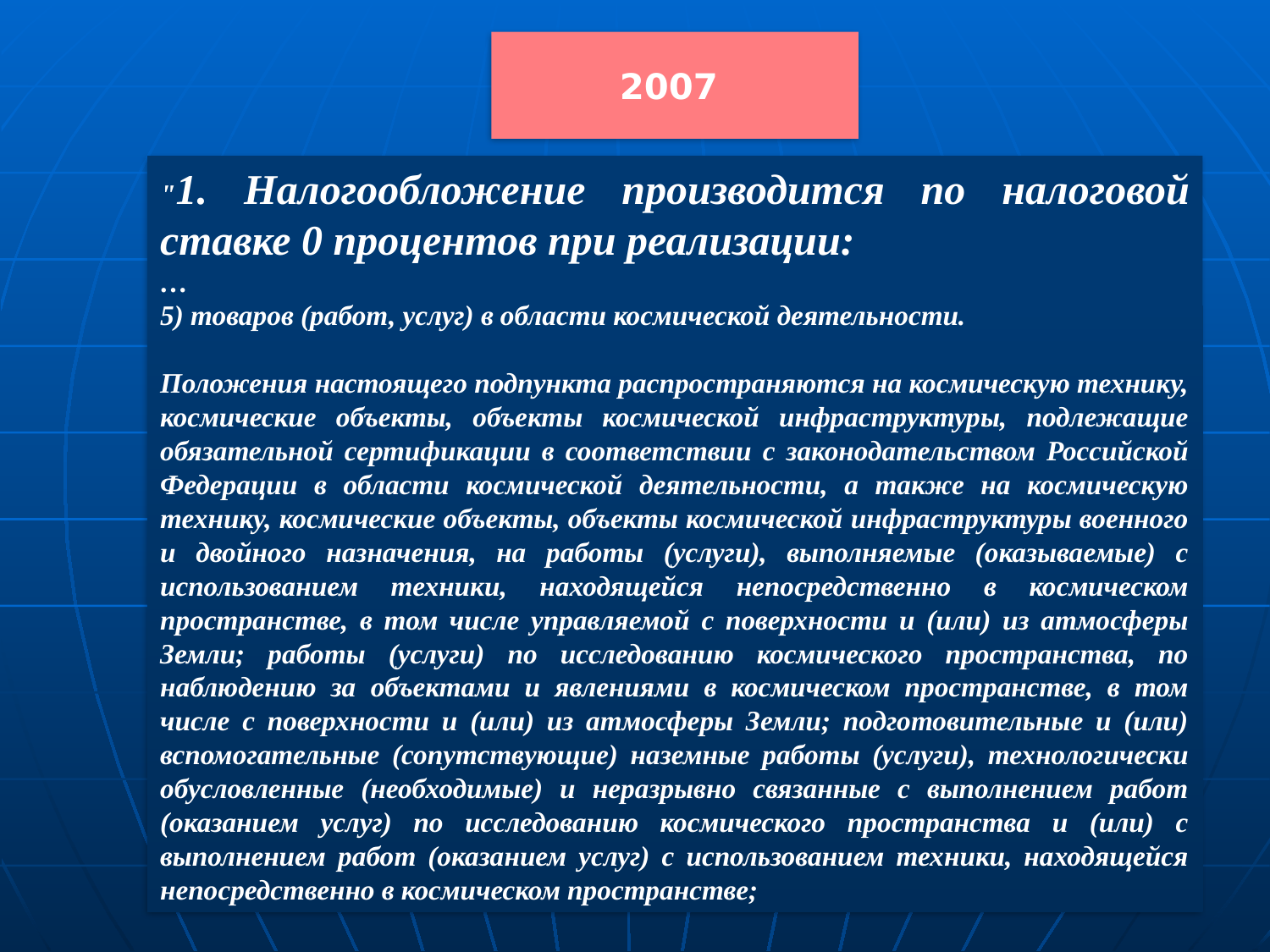

2007
"1. Налогообложение производится по налоговой ставке 0 процентов при реализации:
…
5) товаров (работ, услуг) в области космической деятельности.

Положения настоящего подпункта распространяются на космическую технику, космические объекты, объекты космической инфраструктуры, подлежащие обязательной сертификации в соответствии с законодательством Российской Федерации в области космической деятельности, а также на космическую технику, космические объекты, объекты космической инфраструктуры военного и двойного назначения, на работы (услуги), выполняемые (оказываемые) с использованием техники, находящейся непосредственно в космическом пространстве, в том числе управляемой с поверхности и (или) из атмосферы Земли; работы (услуги) по исследованию космического пространства, по наблюдению за объектами и явлениями в космическом пространстве, в том числе с поверхности и (или) из атмосферы Земли; подготовительные и (или) вспомогательные (сопутствующие) наземные работы (услуги), технологически обусловленные (необходимые) и неразрывно связанные с выполнением работ (оказанием услуг) по исследованию космического пространства и (или) с выполнением работ (оказанием услуг) с использованием техники, находящейся непосредственно в космическом пространстве;